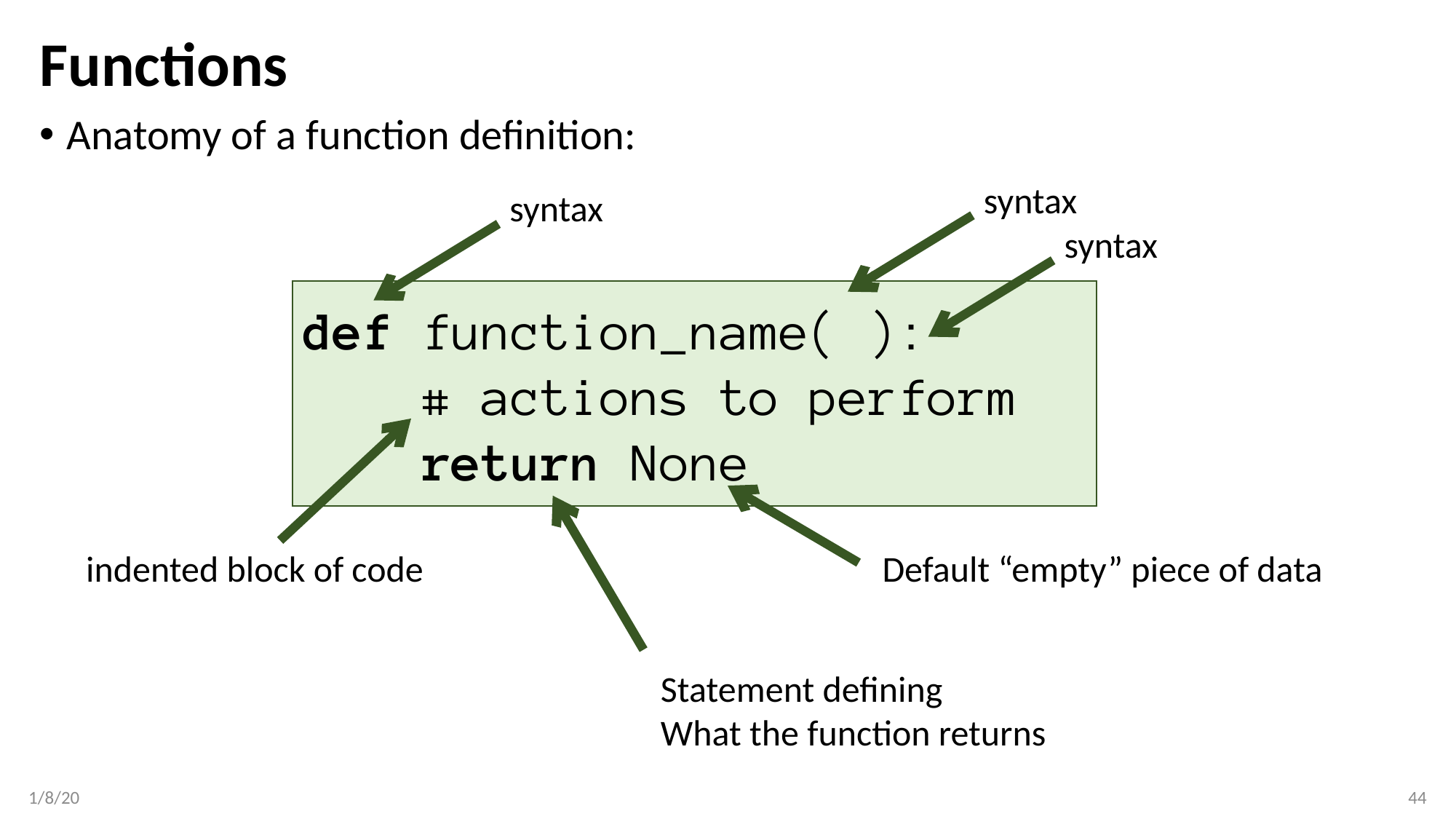

# Functions
Anatomy of a function definition:
syntax
syntax
syntax
def function_name( ):
    # actions to perform
    return None
indented block of code
Default “empty” piece of data
Statement defining
What the function returns
1/8/20
44